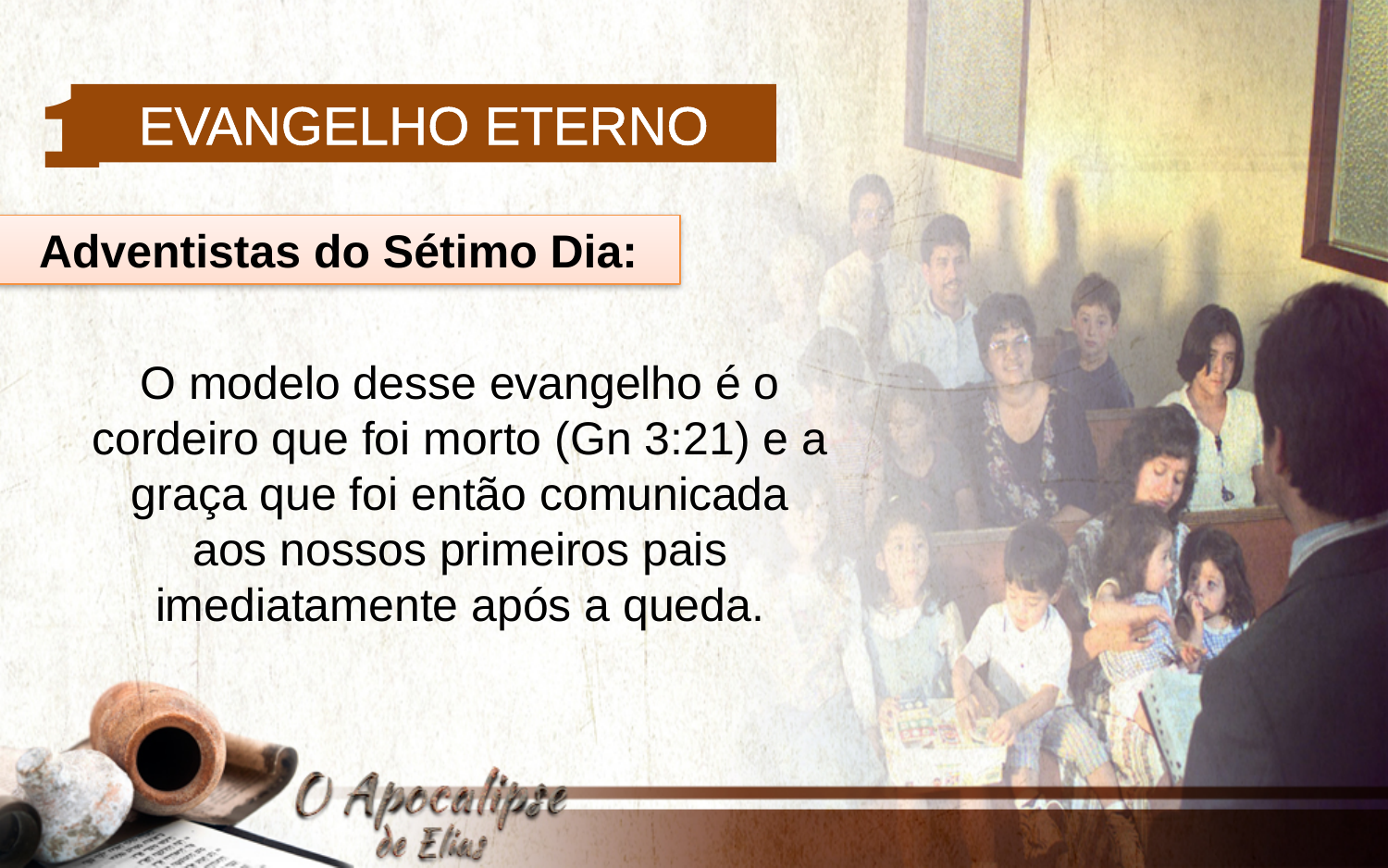

1
Evangelho eterno
Adventistas do Sétimo Dia:
O modelo desse evangelho é o
cordeiro que foi morto (Gn 3:21) e a graça que foi então comunicada
aos nossos primeiros pais imediatamente após a queda.